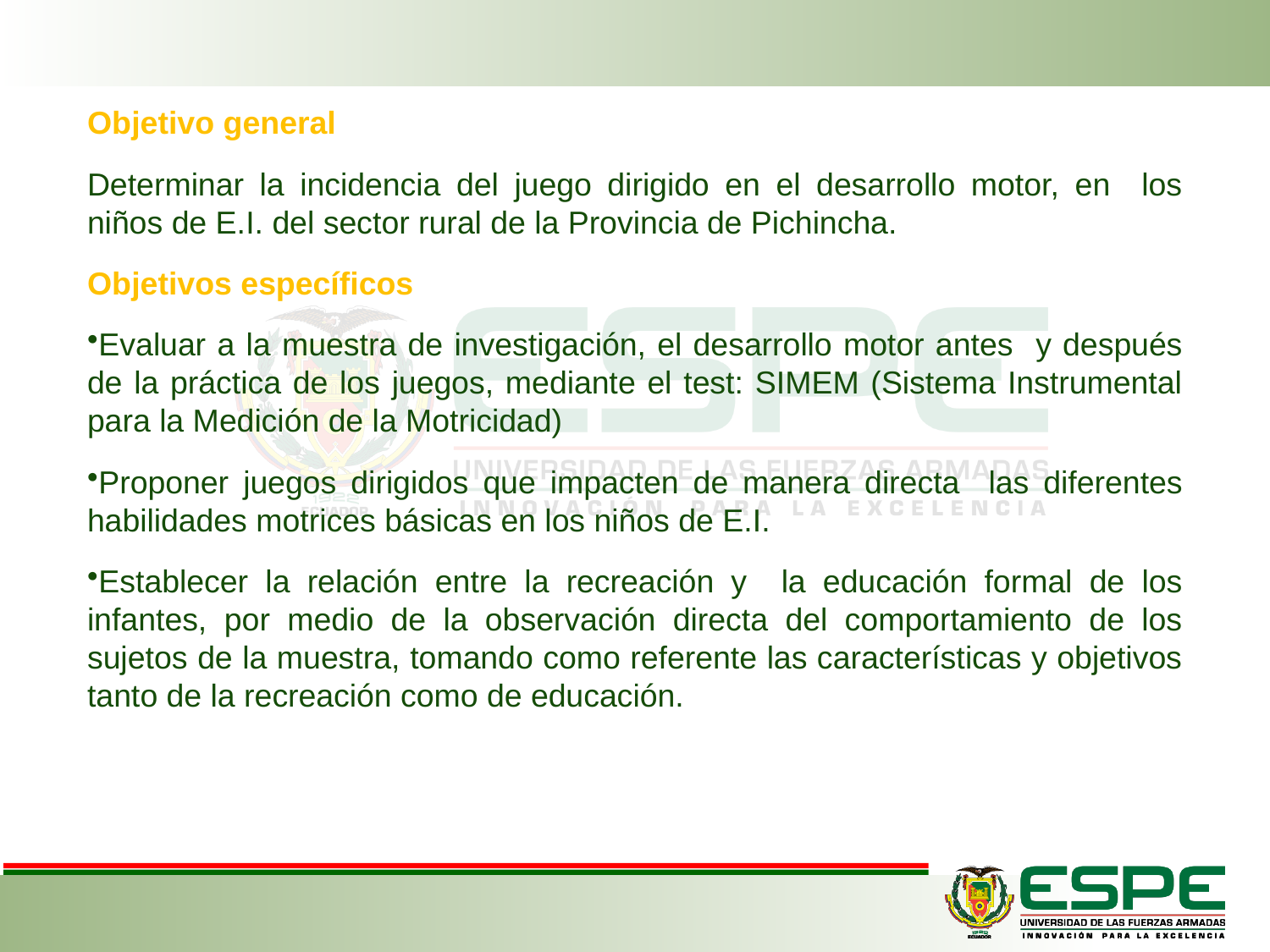

Objetivo general

Determinar la incidencia del juego dirigido en el desarrollo motor, en  los niños de E.I. del sector rural de la Provincia de Pichincha.

Objetivos específicos

Evaluar a la muestra de investigación, el desarrollo motor antes  y después de la práctica de los juegos, mediante el test: SIMEM (Sistema Instrumental para la Medición de la Motricidad)

Proponer juegos dirigidos que impacten de manera directa  las diferentes habilidades motrices básicas en los niños de E.I.

Establecer la relación entre la recreación y  la educación formal de los infantes, por medio de la observación directa del comportamiento de los sujetos de la muestra, tomando como referente las características y objetivos tanto de la recreación como de educación.